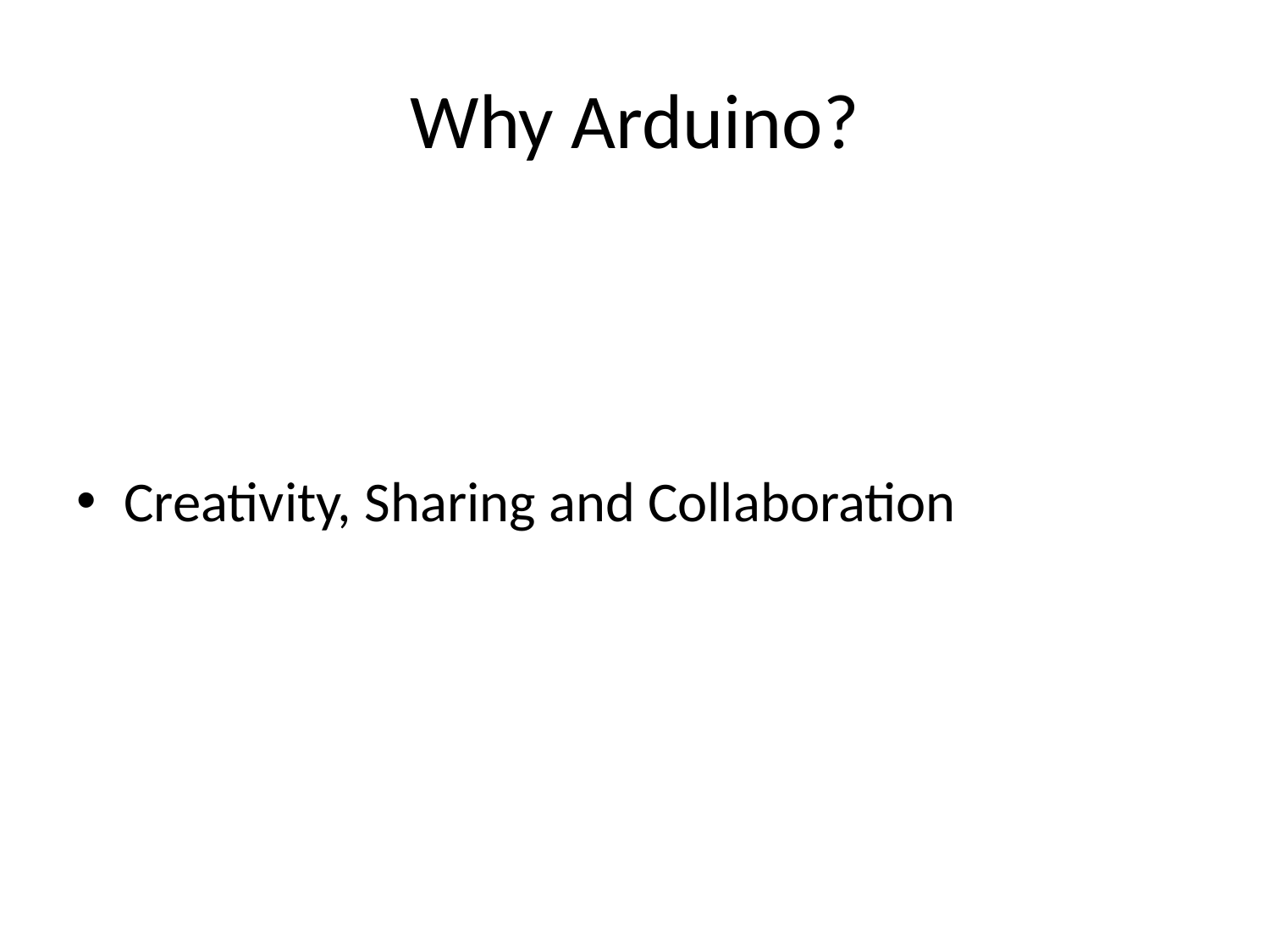

# Why Arduino?

Creativity, Sharing and Collaboration